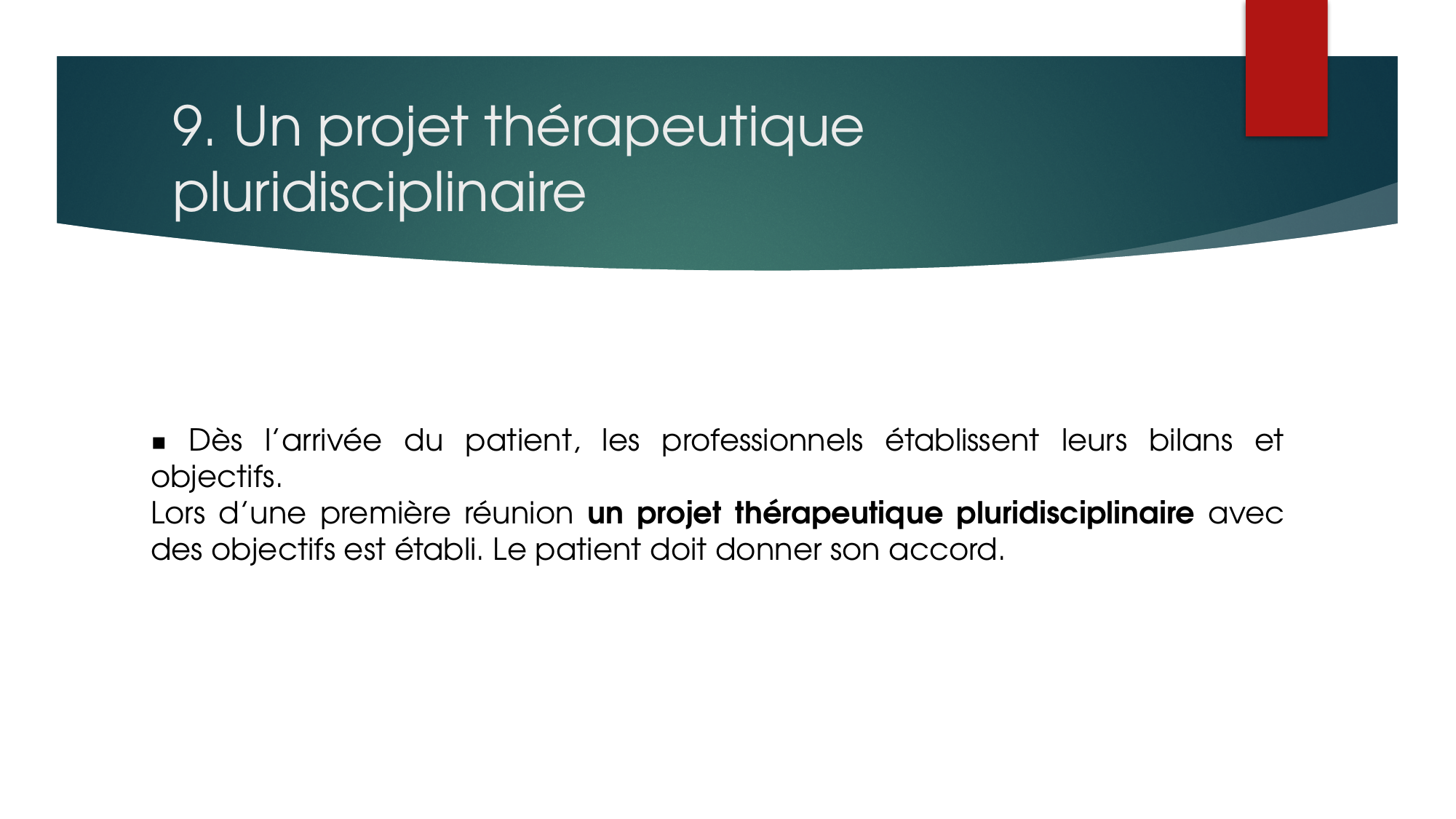

# 9. Un projet thérapeutique pluridisciplinaire
▪ Dès l’arrivée du patient, les professionnels établissent leurs bilans et objectifs.
Lors d’une première réunion un projet thérapeutique pluridisciplinaire avec des objectifs est établi. Le patient doit donner son accord.